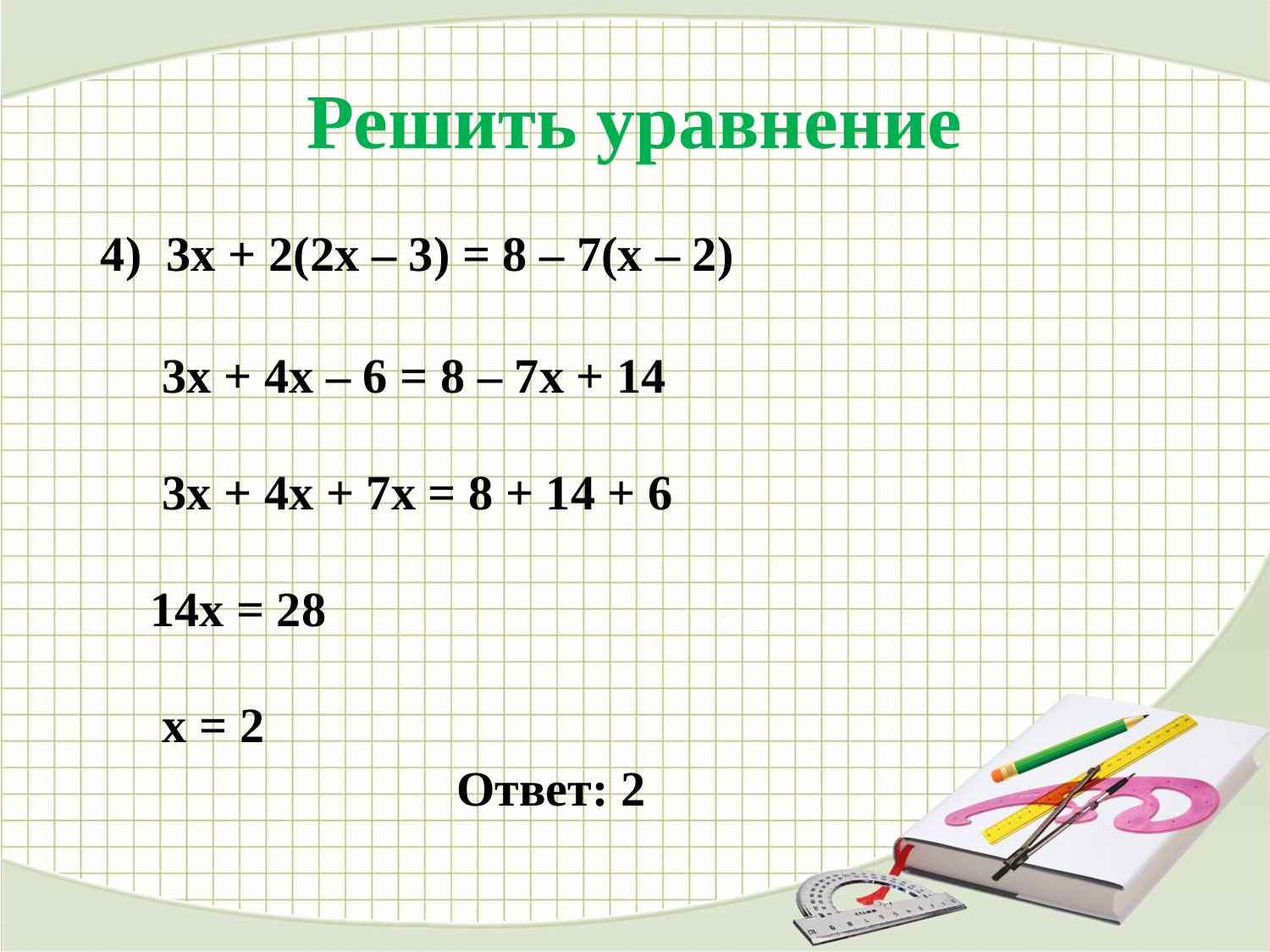

# Решить уравнение
  4)  3х + 2(2х – 3) = 8 – 7(x – 2)
       3х + 4х – 6 = 8 – 7х + 14
       3х + 4х + 7х = 8 + 14 + 6
      14х = 28
       x = 2
                               Ответ: 2